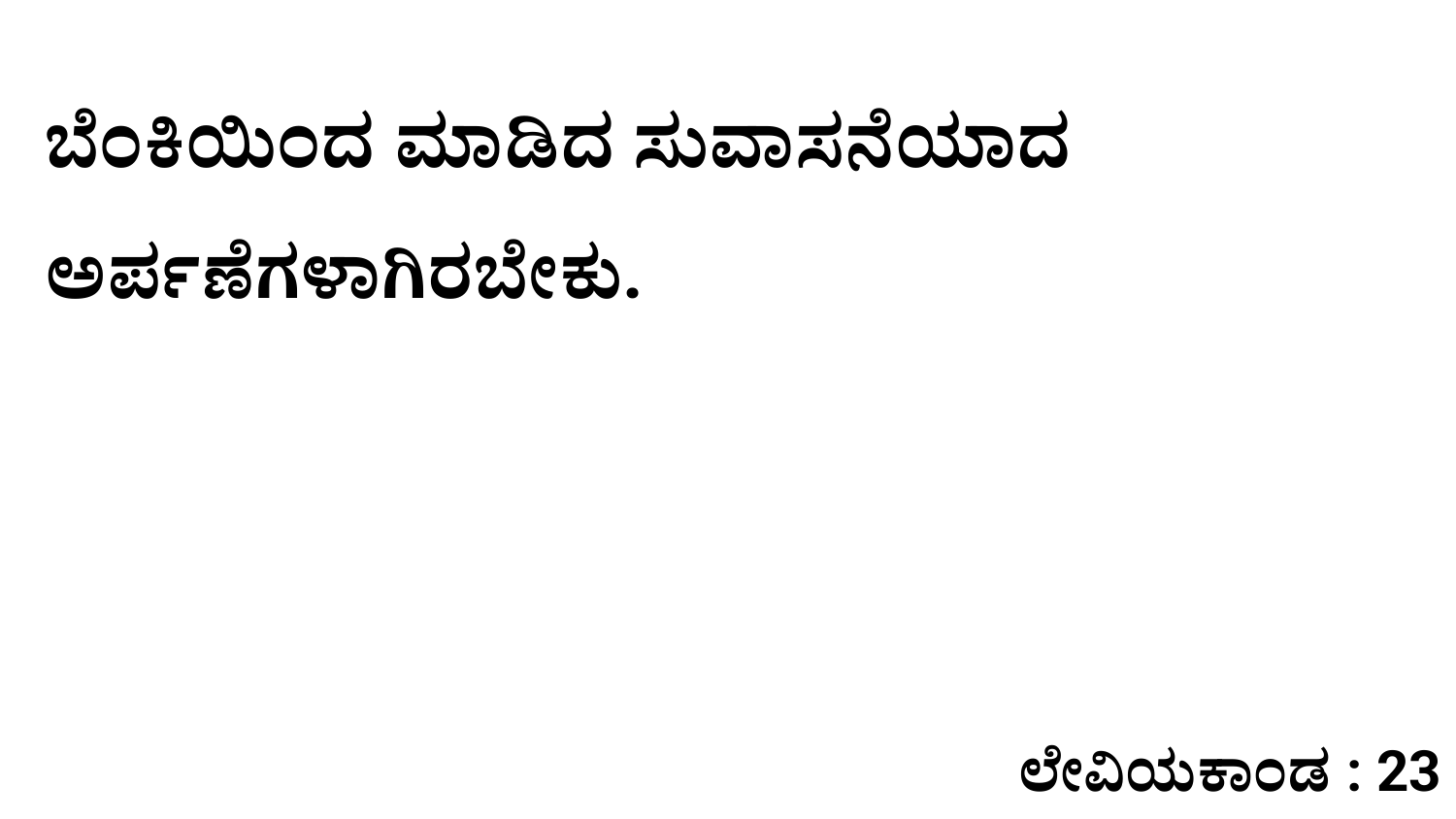

ಬೆಂಕಿಯಿಂದ ಮಾಡಿದ ಸುವಾಸನೆಯಾದ ಅರ್ಪಣೆಗಳಾಗಿರಬೇಕು.
ಲೇವಿಯಕಾಂಡ : 23